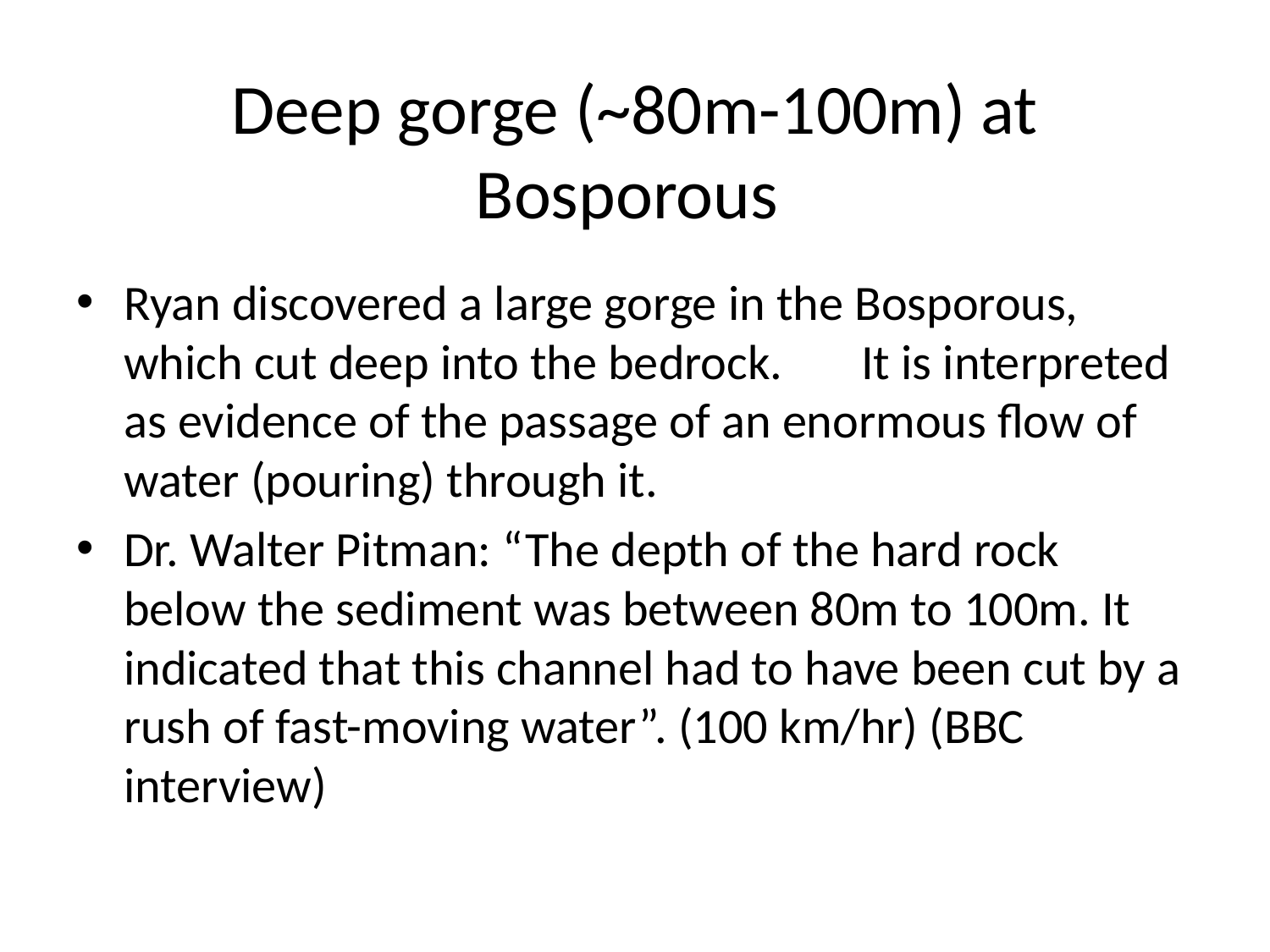

# Deep gorge (~80m-100m) at Bosporous
Ryan discovered a large gorge in the Bosporous, which cut deep into the bedrock.       It is interpreted as evidence of the passage of an enormous flow of water (pouring) through it.
Dr. Walter Pitman: “The depth of the hard rock below the sediment was between 80m to 100m. It indicated that this channel had to have been cut by a rush of fast-moving water”. (100 km/hr) (BBC interview)